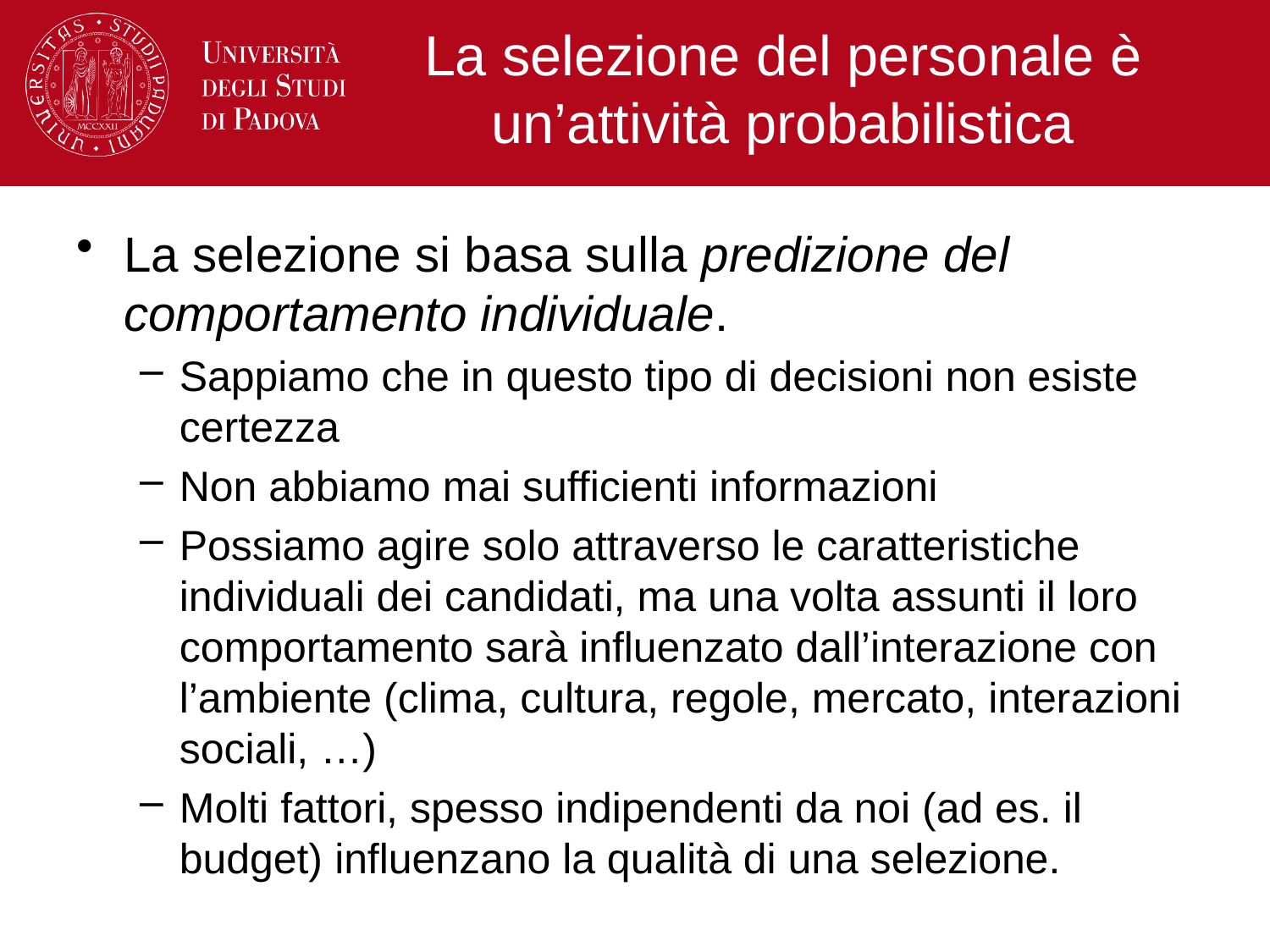

# La selezione del personale è un’attività probabilistica
La selezione si basa sulla predizione del comportamento individuale.
Sappiamo che in questo tipo di decisioni non esiste certezza
Non abbiamo mai sufficienti informazioni
Possiamo agire solo attraverso le caratteristiche individuali dei candidati, ma una volta assunti il loro comportamento sarà influenzato dall’interazione con l’ambiente (clima, cultura, regole, mercato, interazioni sociali, …)
Molti fattori, spesso indipendenti da noi (ad es. il budget) influenzano la qualità di una selezione.